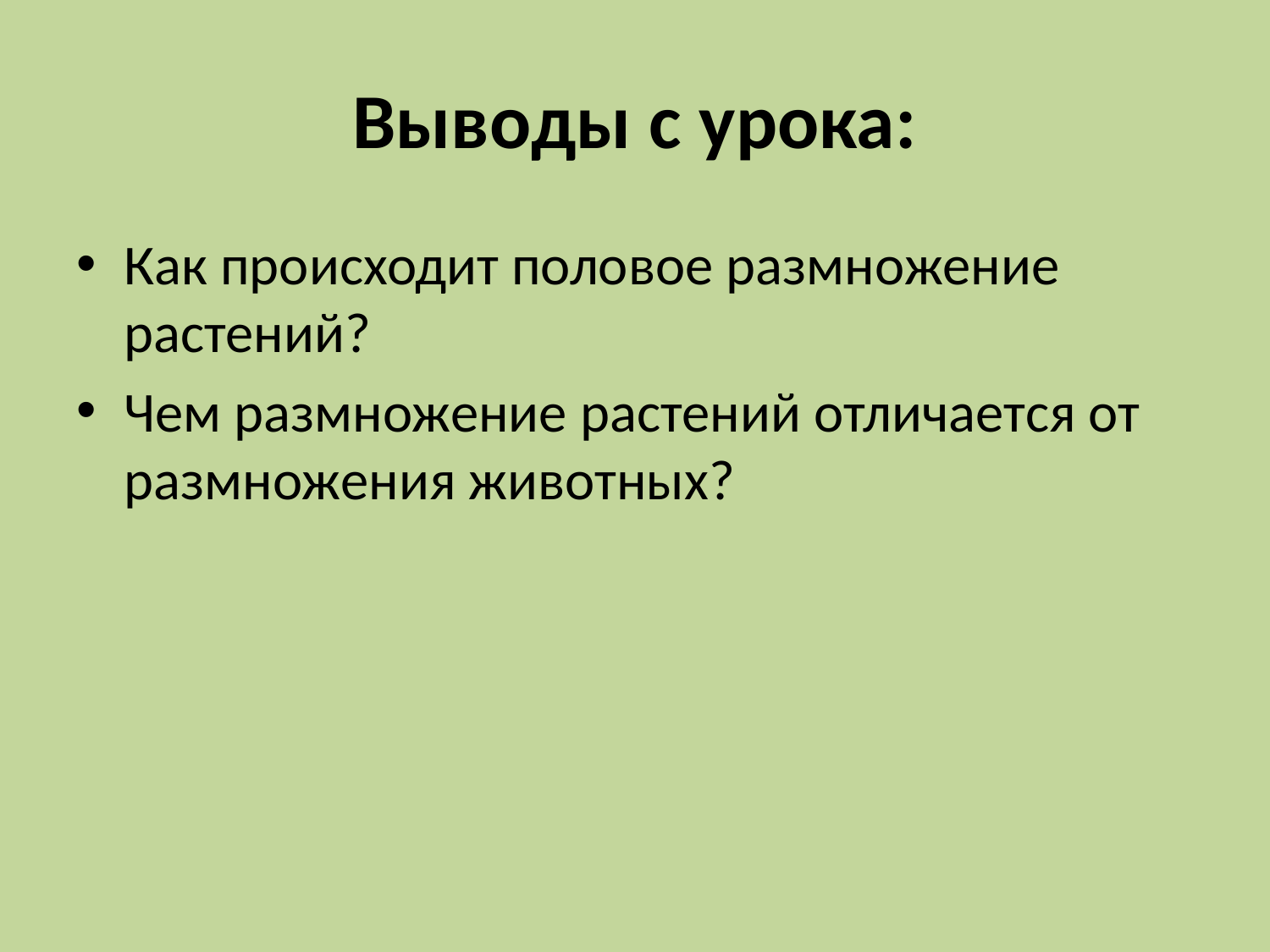

# Выводы с урока:
Как происходит половое размножение растений?
Чем размножение растений отличается от размножения животных?